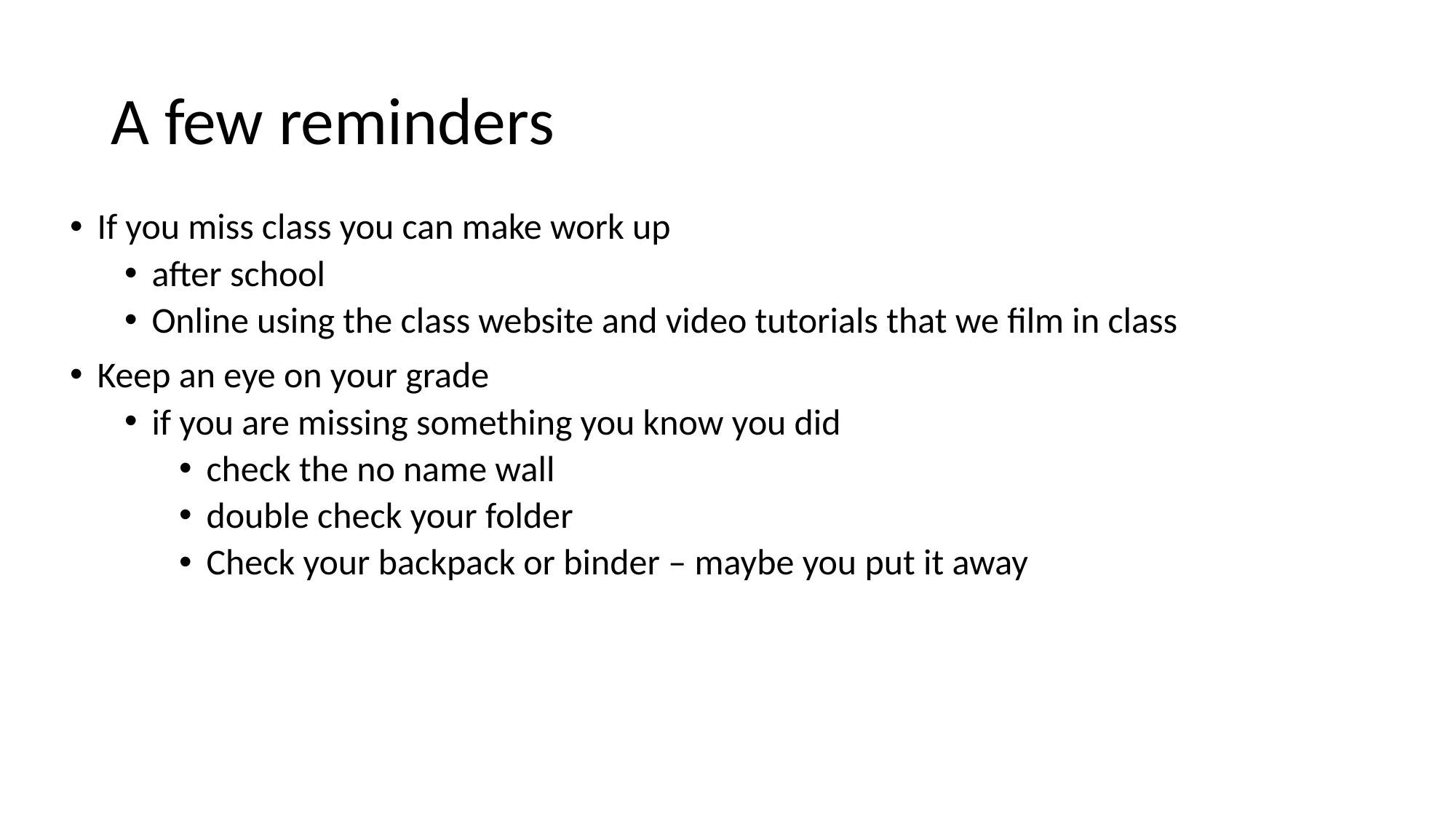

# A few reminders
If you miss class you can make work up
after school
Online using the class website and video tutorials that we film in class
Keep an eye on your grade
if you are missing something you know you did
check the no name wall
double check your folder
Check your backpack or binder – maybe you put it away